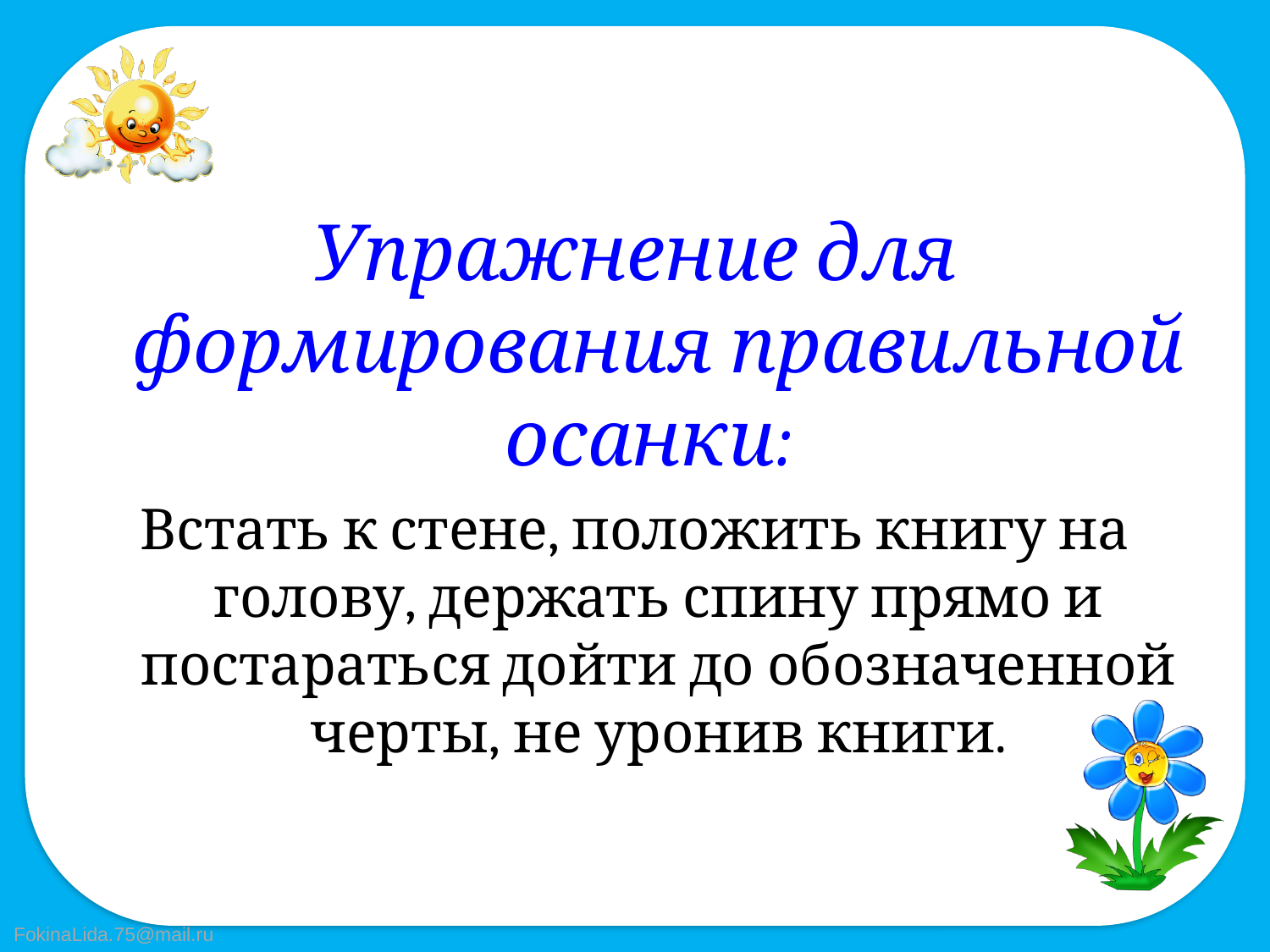

# Упражнение для формирования правильной осанки:
Встать к стене, положить книгу на голову, держать спину прямо и постараться дойти до обозначенной черты, не уронив книги.